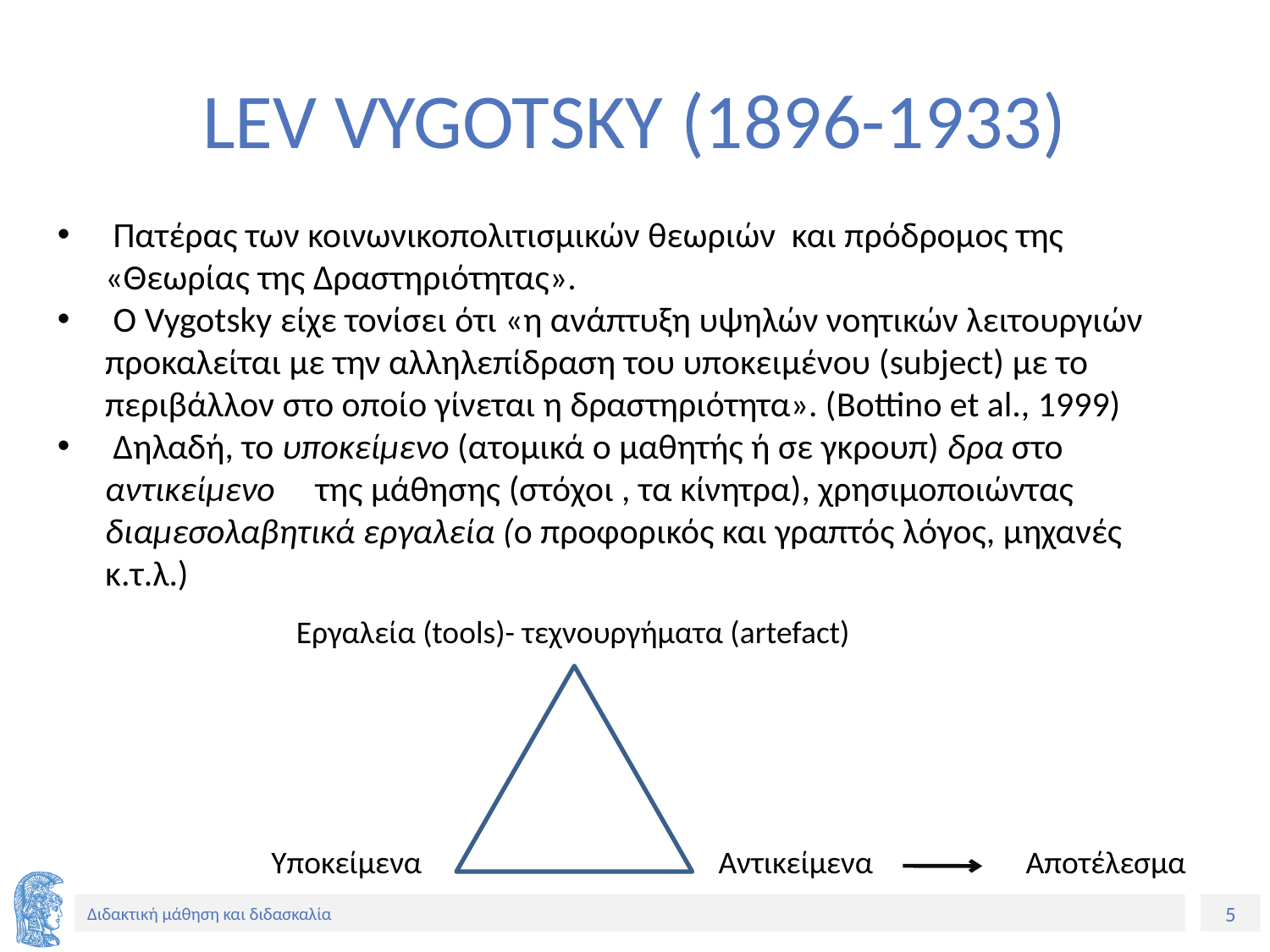

# LEV VYGOTSKY (1896-1933)
 Πατέρας των κοινωνικοπολιτισμικών θεωριών  και πρόδρομος της «Θεωρίας της Δραστηριότητας».
 Ο Vygotsky είχε τονίσει ότι «η ανάπτυξη υψηλών νοητικών λειτουργιών προκαλείται με την αλληλεπίδραση του υποκειμένου (subject) με το περιβάλλον στο οποίο γίνεται η δραστηριότητα». (Bottino et al., 1999)
 Δηλαδή, το υποκείμενο (ατομικά ο μαθητής ή σε γκρουπ) δρα στο αντικείμενο     της μάθησης (στόχοι , τα κίνητρα), χρησιμοποιώντας διαμεσολαβητικά εργαλεία (ο προφορικός και γραπτός λόγος, μηχανές κ.τ.λ.)
Εργαλεία (tools)- τεχνουργήματα (artefact)

Υποκείμενα
Αντικείμενα
Αποτέλεσμα